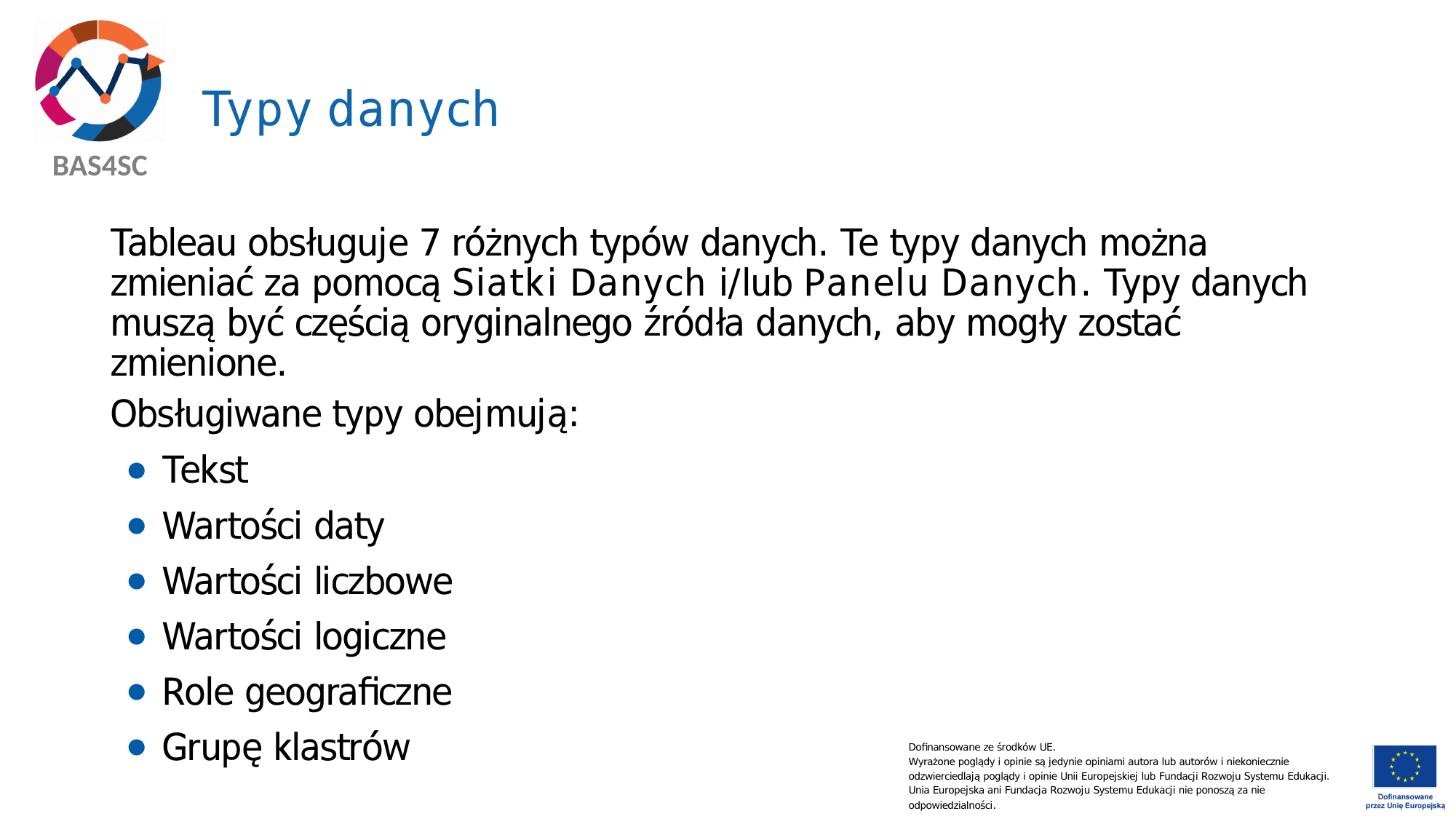

# Typy danych
Tableau obsługuje 7 różnych typów danych. Te typy danych można zmieniać za pomocą Siatki Danych i/lub Panelu Danych. Typy danych muszą być częścią oryginalnego źródła danych, aby mogły zostać zmienione.
Obsługiwane typy obejmują:
Tekst
Wartości daty
Wartości liczbowe
Wartości logiczne
Role geograficzne
Grupę klastrów